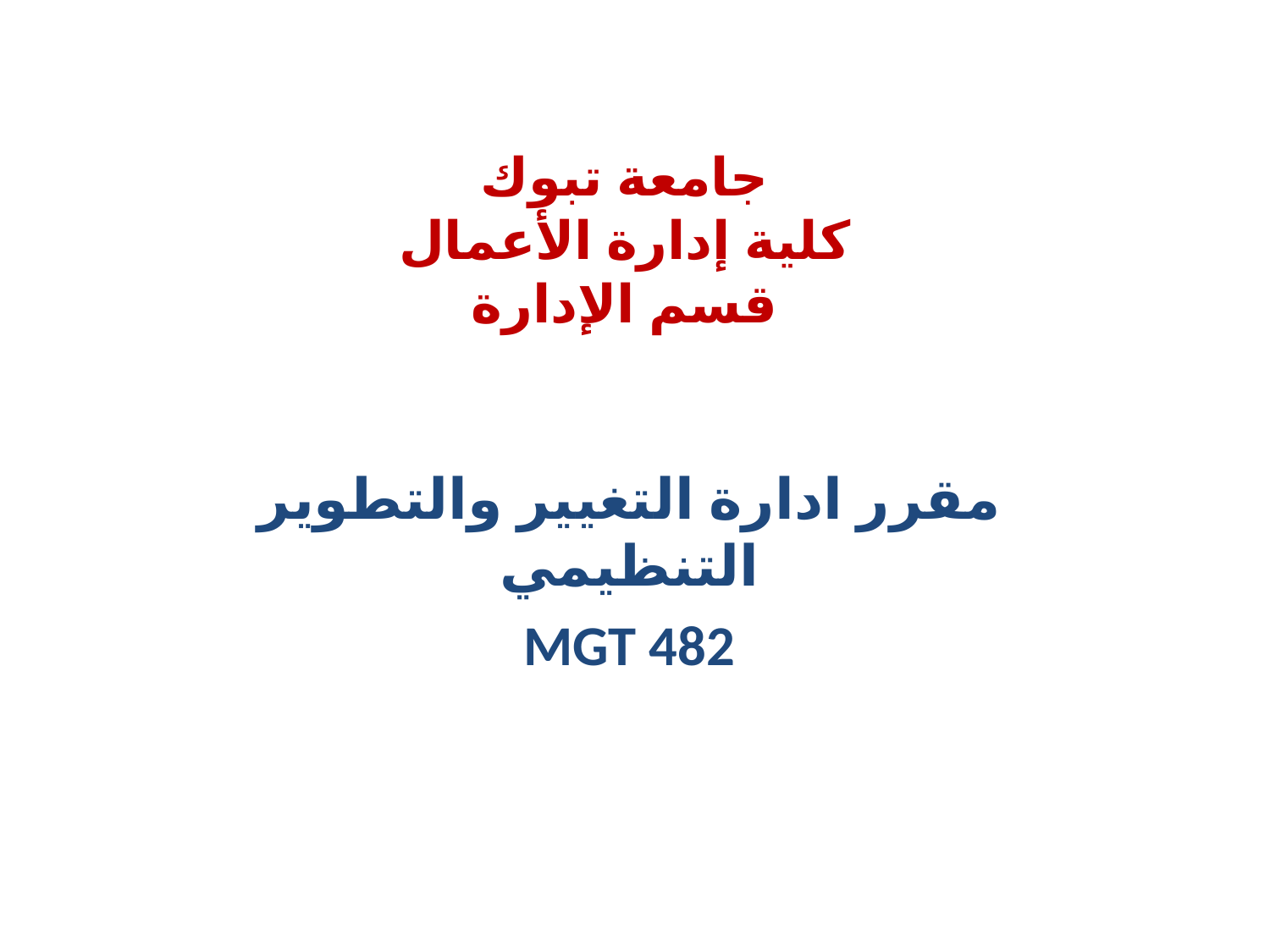

# جامعة تبوك كلية إدارة الأعمال قسم الإدارة
مقرر ادارة التغيير والتطوير التنظيمي
MGT 482